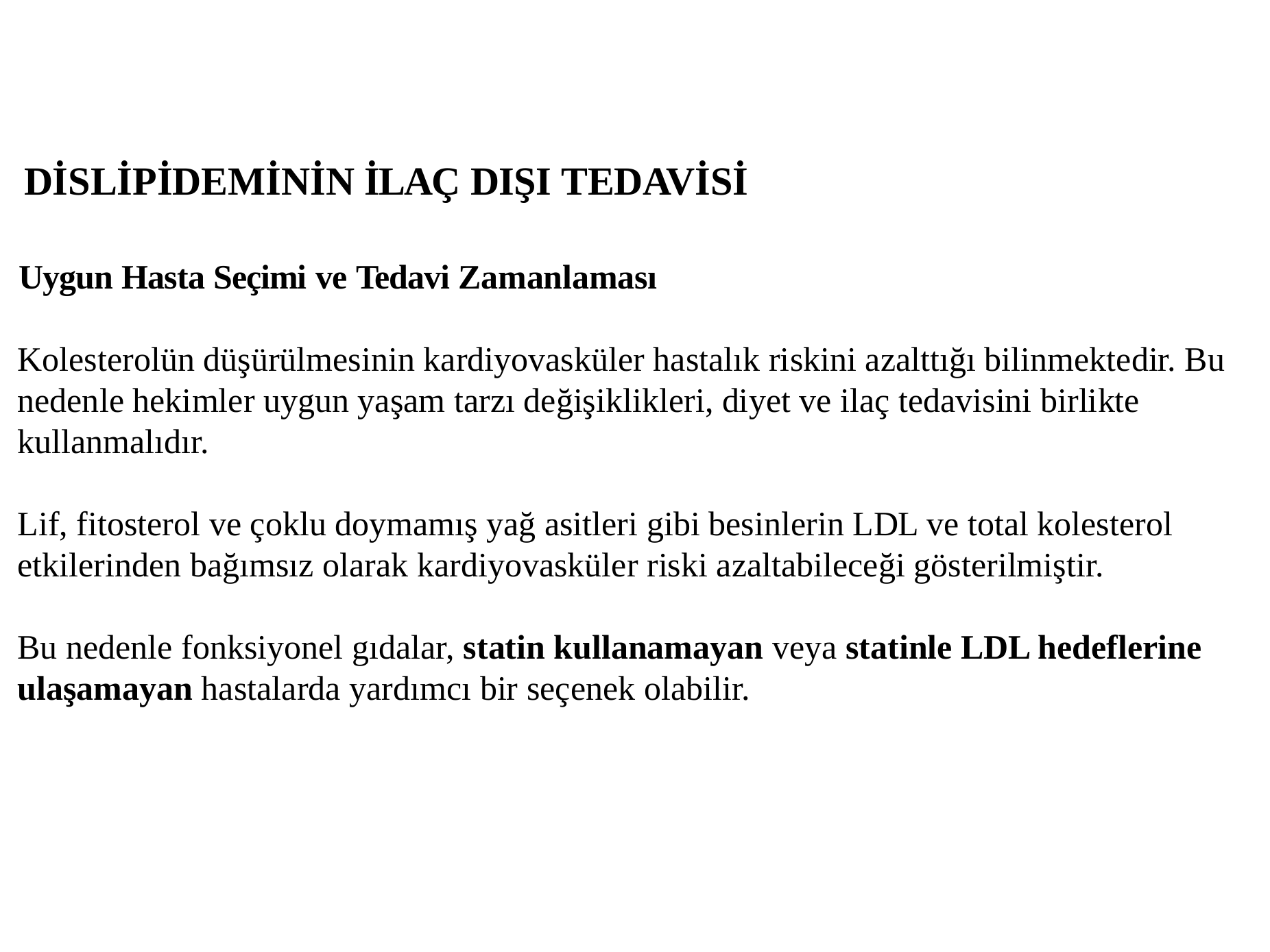

DİSLİPİDEMİNİN İLAÇ DIŞI TEDAVİSİ

Uygun Hasta Seçimi ve Tedavi Zamanlaması

Kolesterolün düşürülmesinin kardiyovasküler hastalık riskini azalttığı bilinmektedir. Bu nedenle hekimler uygun yaşam tarzı değişiklikleri, diyet ve ilaç tedavisini birlikte kullanmalıdır.

Lif, fitosterol ve çoklu doymamış yağ asitleri gibi besinlerin LDL ve total kolesterol etkilerinden bağımsız olarak kardiyovasküler riski azaltabileceği gösterilmiştir.

Bu nedenle fonksiyonel gıdalar, statin kullanamayan veya statinle LDL hedeflerine ulaşamayan hastalarda yardımcı bir seçenek olabilir.